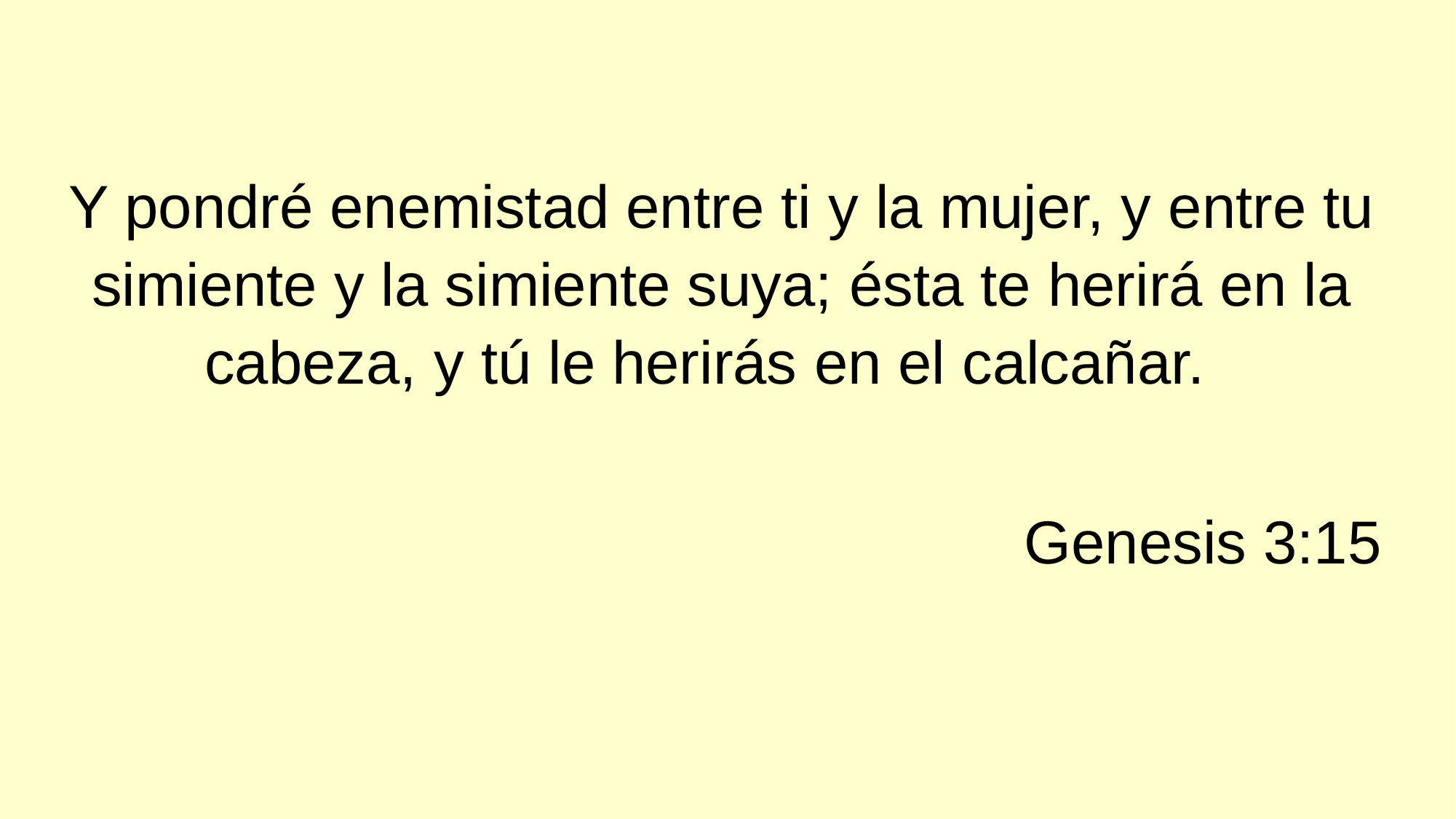

Y pondré enemistad entre ti y la mujer, y entre tu simiente y la simiente suya; ésta te herirá en la cabeza, y tú le herirás en el calcañar.

Genesis 3:15